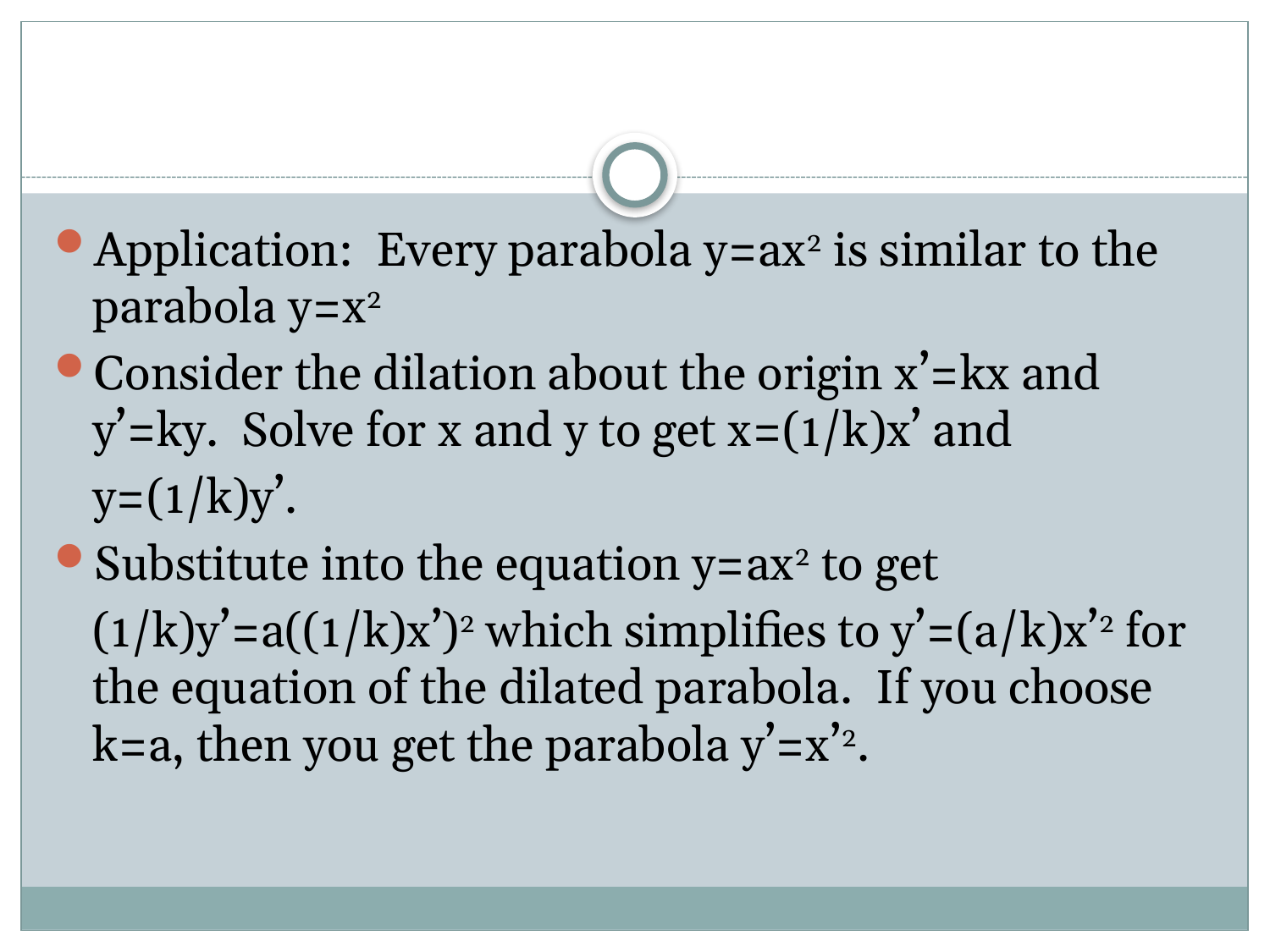

#
Application:  Every parabola y=ax2 is similar to the parabola y=x2
Consider the dilation about the origin x’=kx and y’=ky.  Solve for x and y to get x=(1/k)x’ and
	y=(1/k)y’.
Substitute into the equation y=ax2 to get
	(1/k)y’=a((1/k)x’)2 which simplifies to y’=(a/k)x’2 for the equation of the dilated parabola.  If you choose k=a, then you get the parabola y’=x’2.